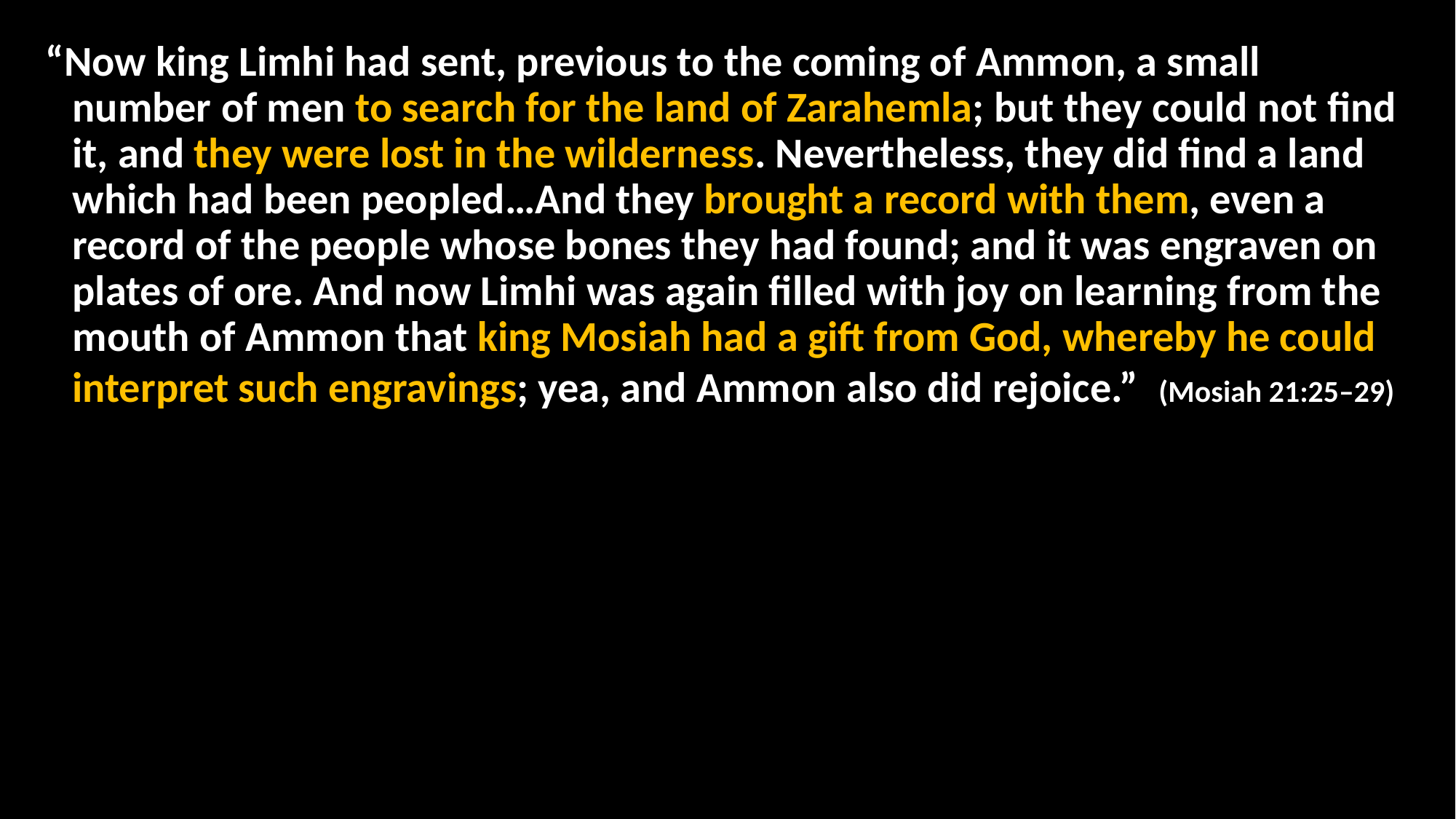

“Now king Limhi had sent, previous to the coming of Ammon, a small number of men to search for the land of Zarahemla; but they could not find it, and they were lost in the wilderness. Nevertheless, they did find a land which had been peopled…And they brought a record with them, even a record of the people whose bones they had found; and it was engraven on plates of ore. And now Limhi was again filled with joy on learning from the mouth of Ammon that king Mosiah had a gift from God, whereby he could interpret such engravings; yea, and Ammon also did rejoice.”  (Mosiah 21:25–29)